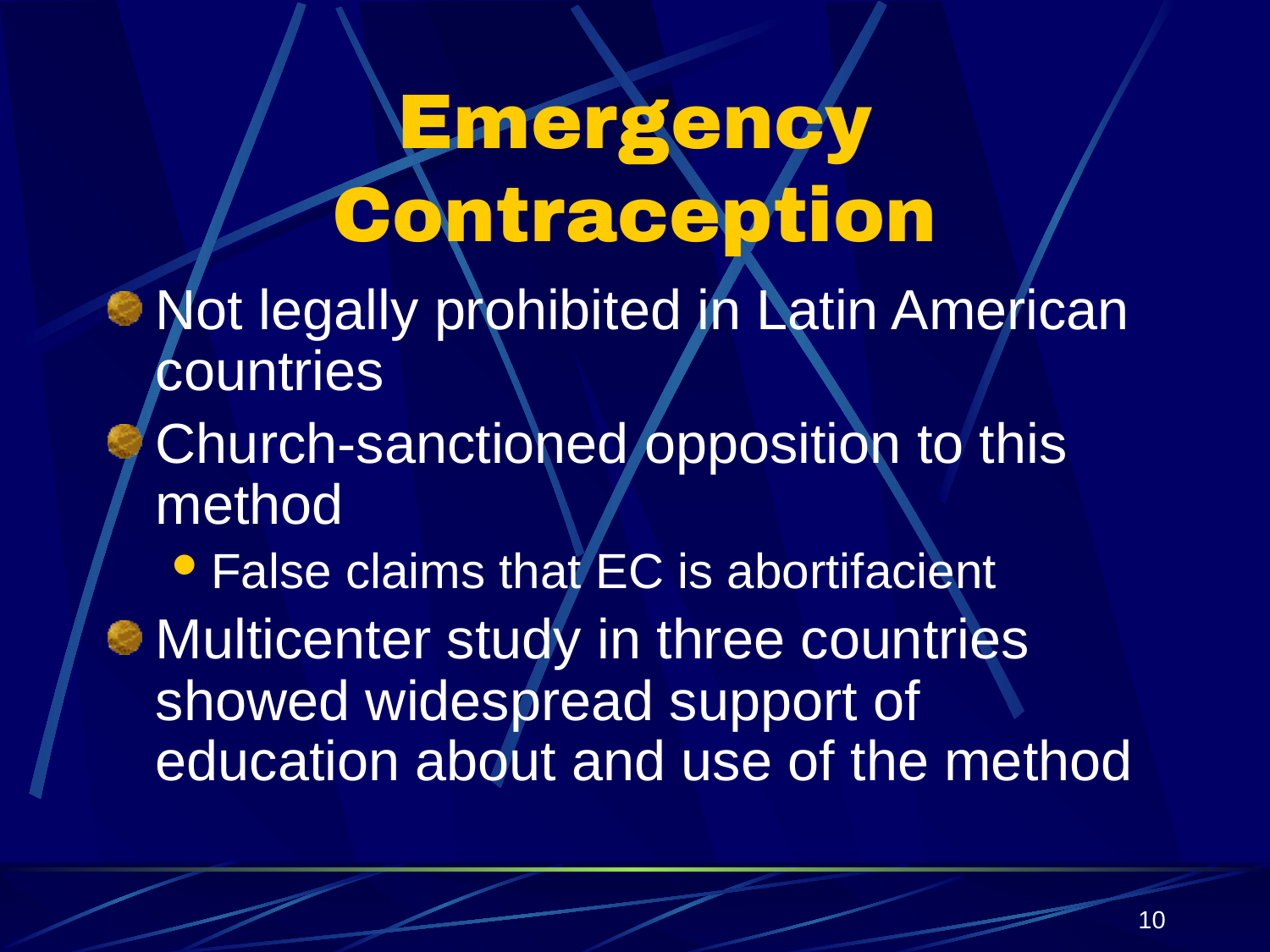

# Emergency Contraception
Not legally prohibited in Latin American countries
Church-sanctioned opposition to this method
False claims that EC is abortifacient
Multicenter study in three countries showed widespread support of education about and use of the method
10